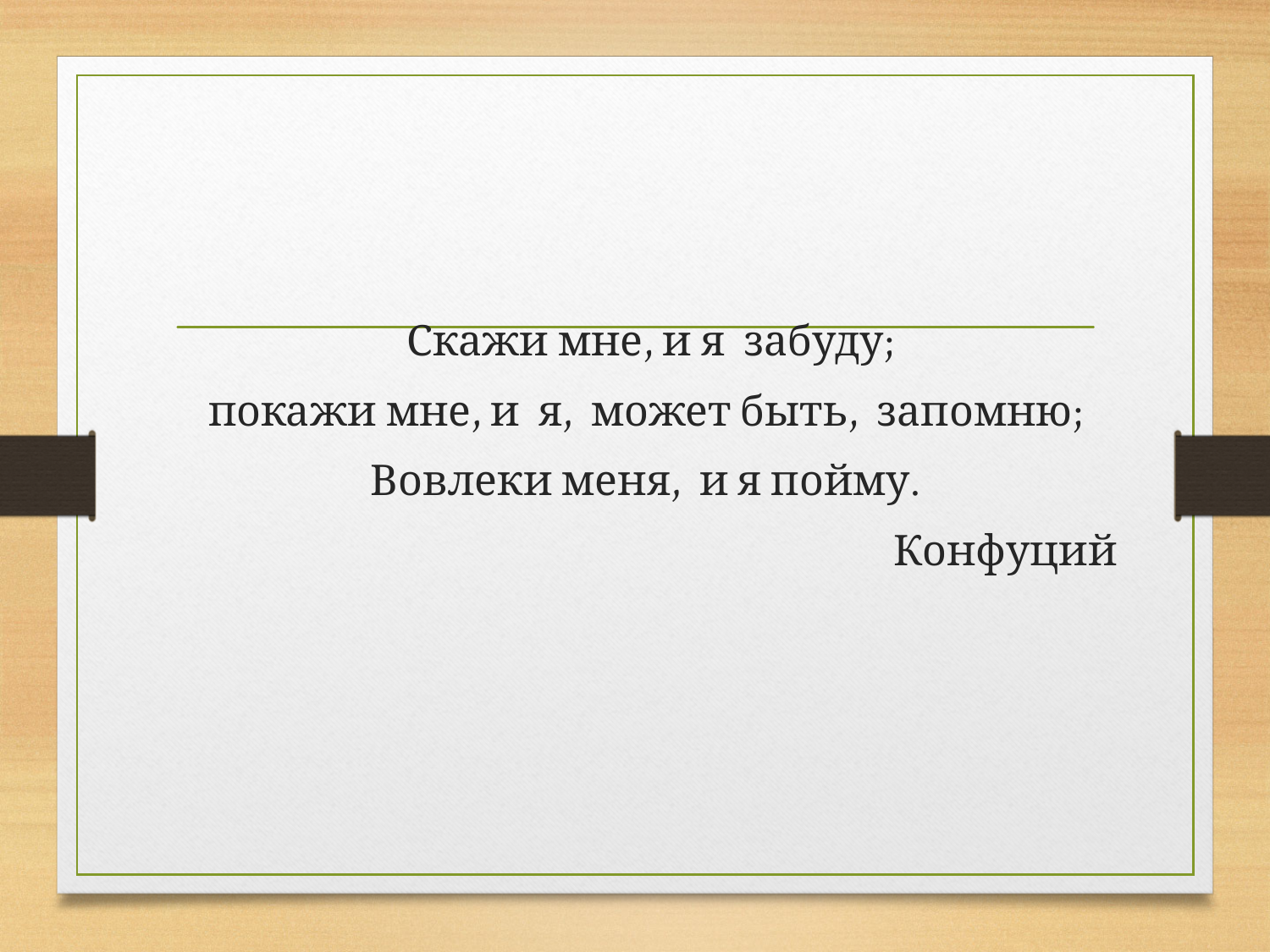

#
 Скажи мне, и я  забуду;
покажи мне, и  я,  может быть,  запомню;
Вовлеки меня,  и я пойму.
							Конфуций